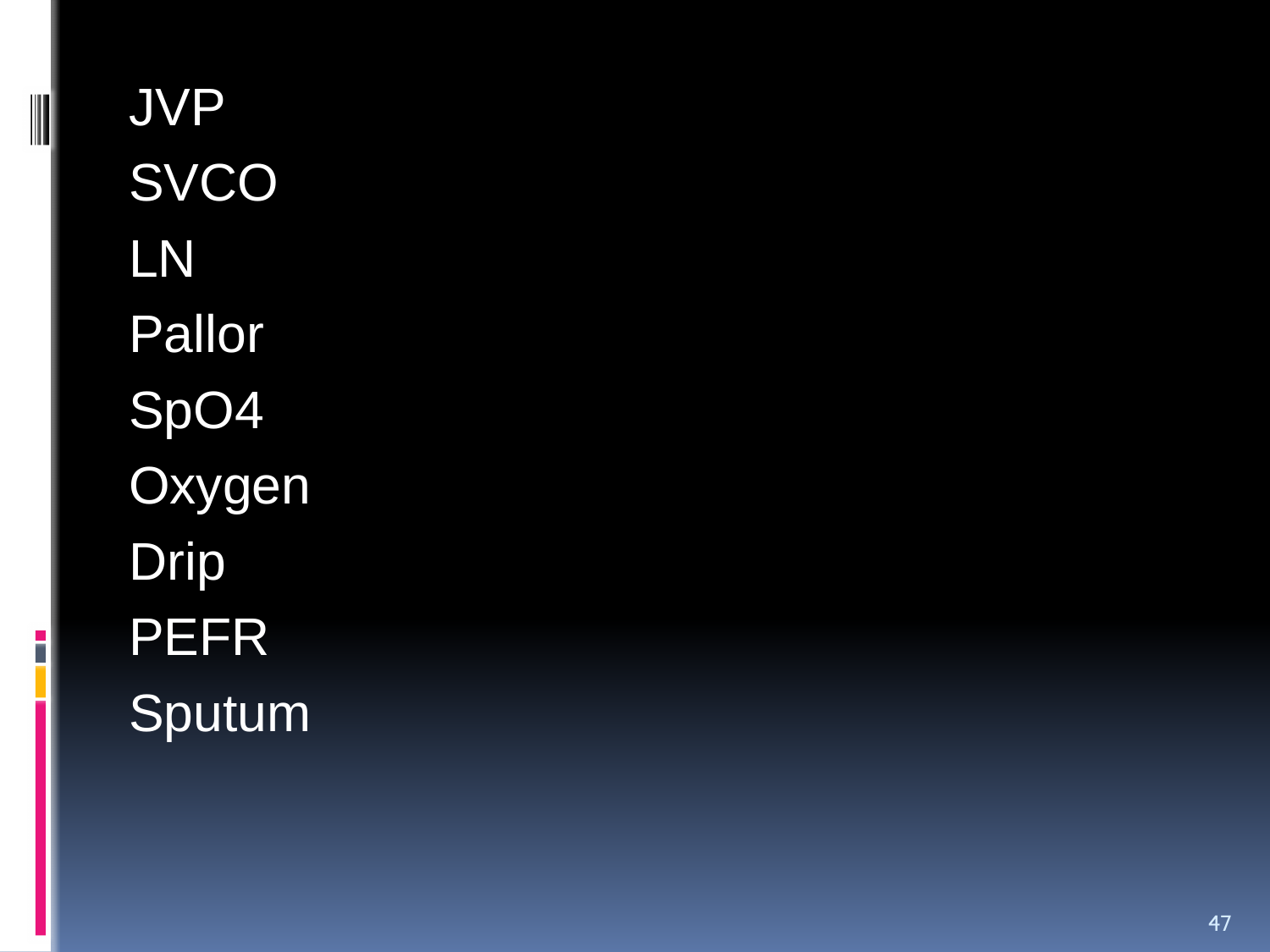

JVP
SVCO
LN
Pallor
SpO4
Oxygen
Drip
PEFR
Sputum
47